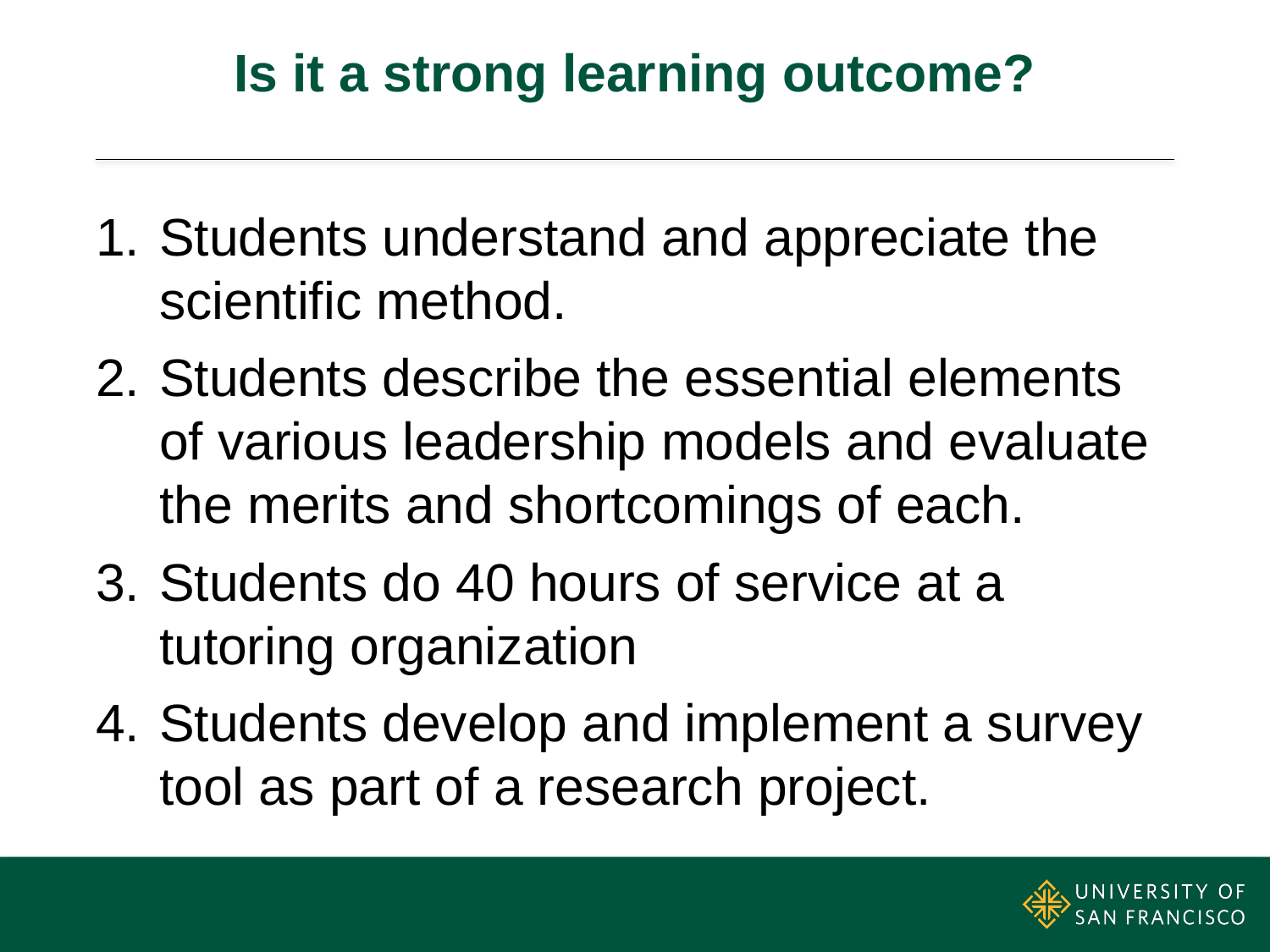

# Is it a strong learning outcome?
Students understand and appreciate the scientific method.
Students describe the essential elements of various leadership models and evaluate the merits and shortcomings of each.
Students do 40 hours of service at a tutoring organization
Students develop and implement a survey tool as part of a research project.